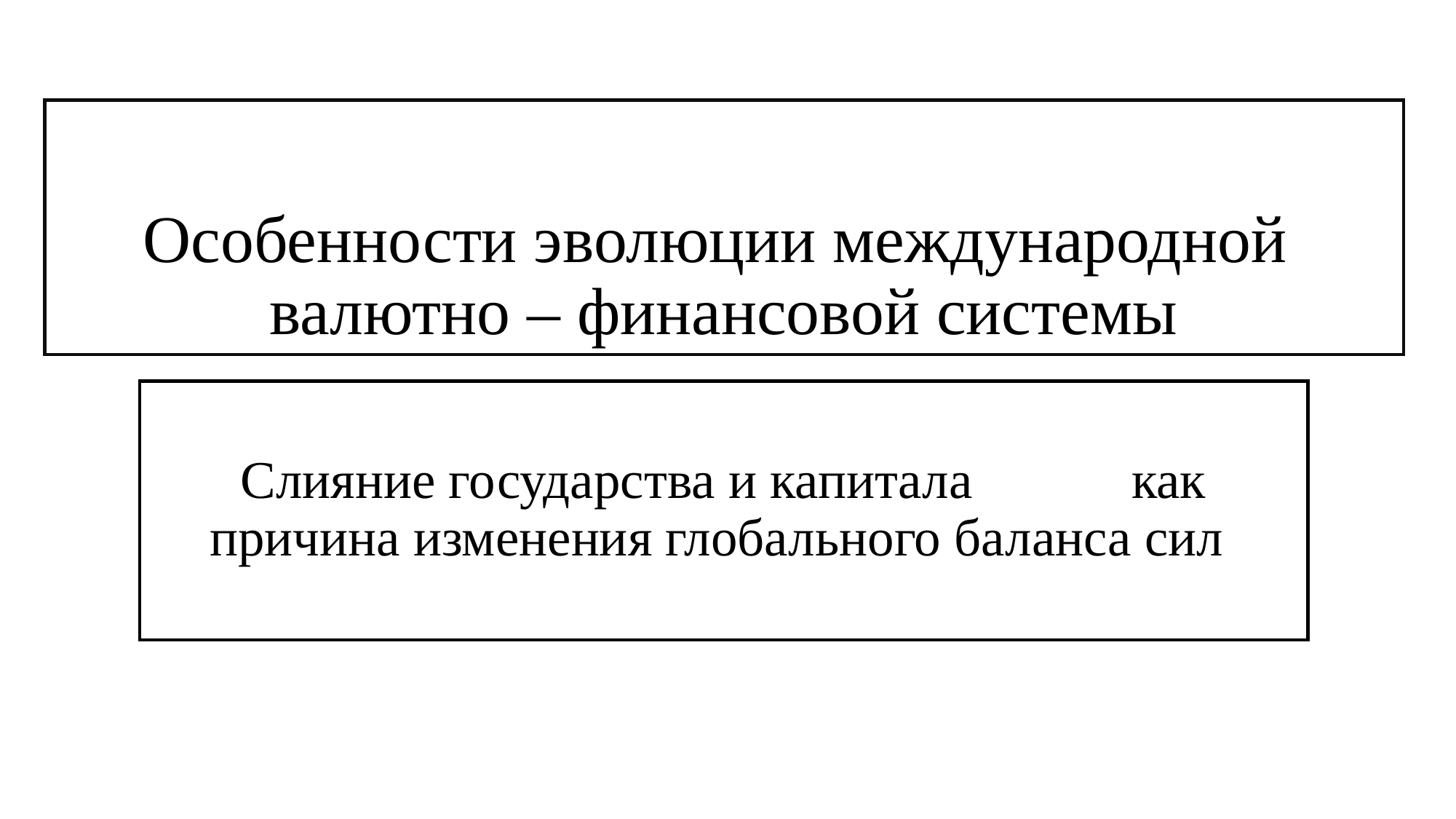

# Особенности эволюции международной валютно – финансовой системы

Слияние государства и капитала            как причина изменения глобального баланса сил